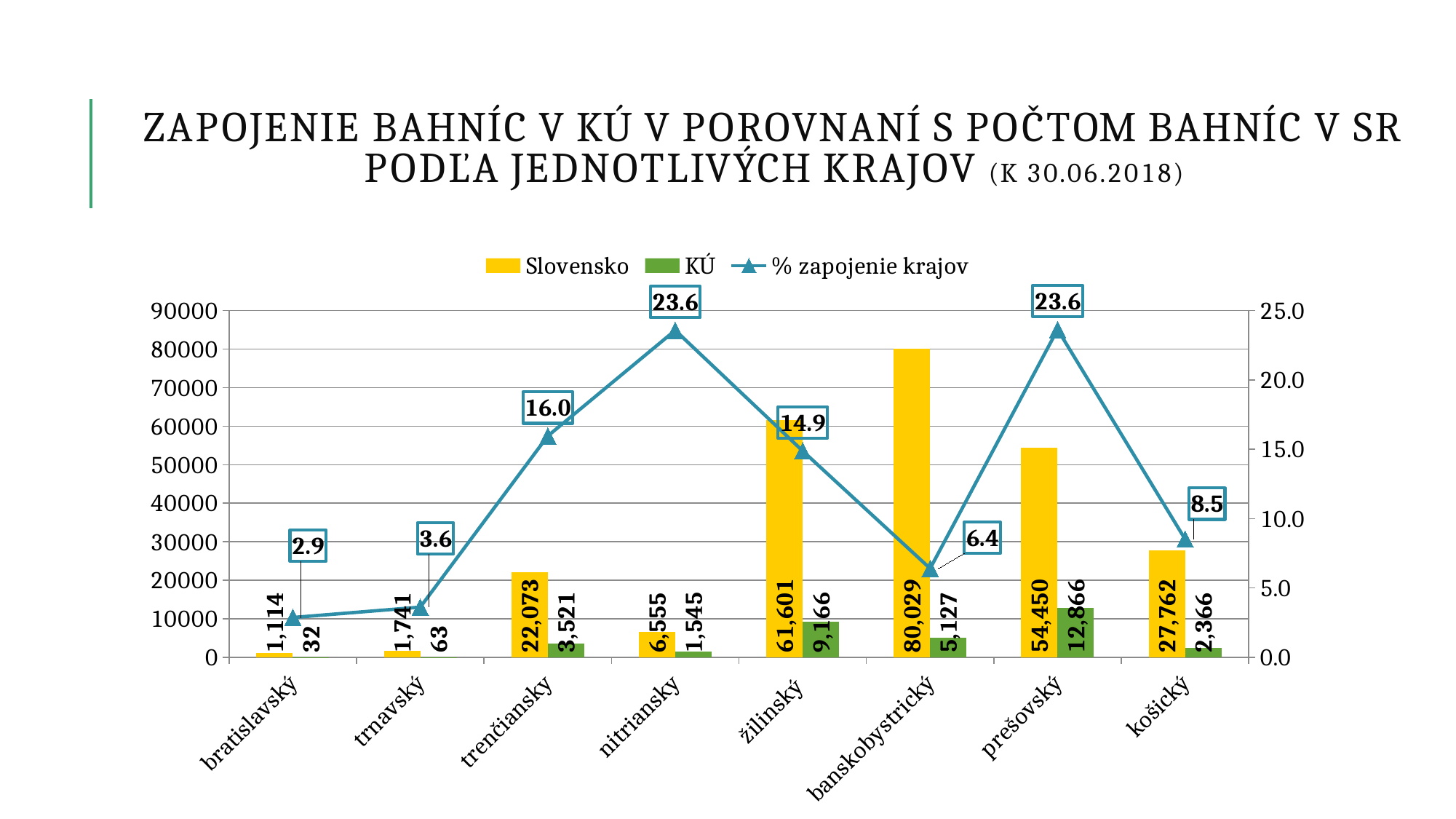

# Zapojenie bahníc v KÚ v porovnaní s počtom bahníc v SR podľa jednotlivých krajov (k 30.06.2018)

### Chart

| Category | Slovensko | KÚ | % zapojenie krajov |
|---|---|---|---|
| bratislavský | 1114.0 | 32.0 | 2.872531418312388 |
| trnavský | 1741.0 | 63.0 | 3.6186099942561745 |
| trenčiansky | 22073.0 | 3521.0 | 15.95161509536538 |
| nitriansky | 6555.0 | 1545.0 | 23.569794050343248 |
| žilinský  | 61601.0 | 9166.0 | 14.87962857745816 |
| banskobystrický | 80029.0 | 5127.0 | 6.406427669969636 |
| prešovský | 54450.0 | 12866.0 | 23.629017447199267 |
| košický | 27762.0 | 2366.0 | 8.522440746343923 |